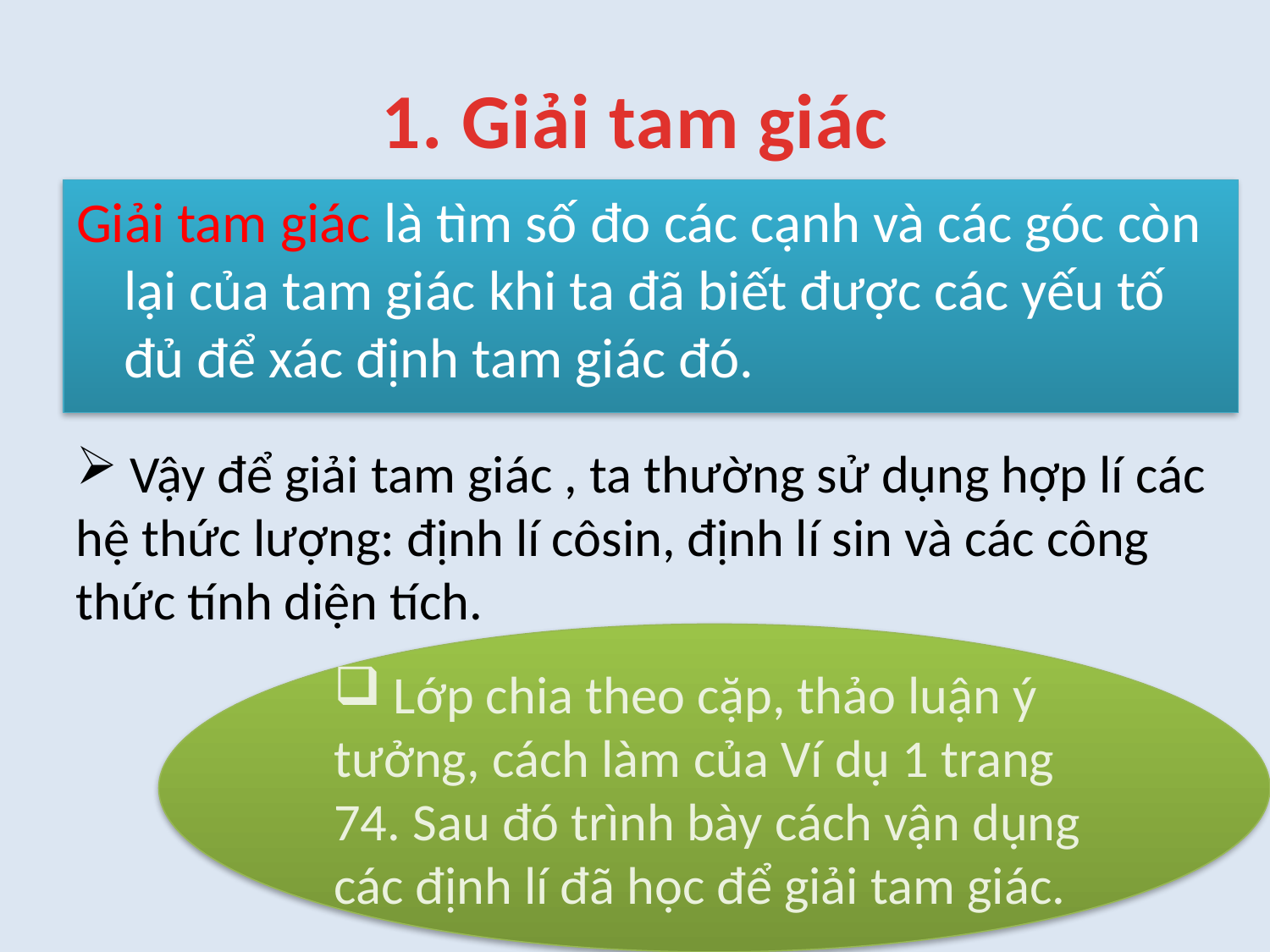

# 1. Giải tam giác
Giải tam giác là tìm số đo các cạnh và các góc còn lại của tam giác khi ta đã biết được các yếu tố đủ để xác định tam giác đó.
 Vậy để giải tam giác , ta thường sử dụng hợp lí các hệ thức lượng: định lí côsin, định lí sin và các công thức tính diện tích.
 Lớp chia theo cặp, thảo luận ý tưởng, cách làm của Ví dụ 1 trang 74. Sau đó trình bày cách vận dụng các định lí đã học để giải tam giác.